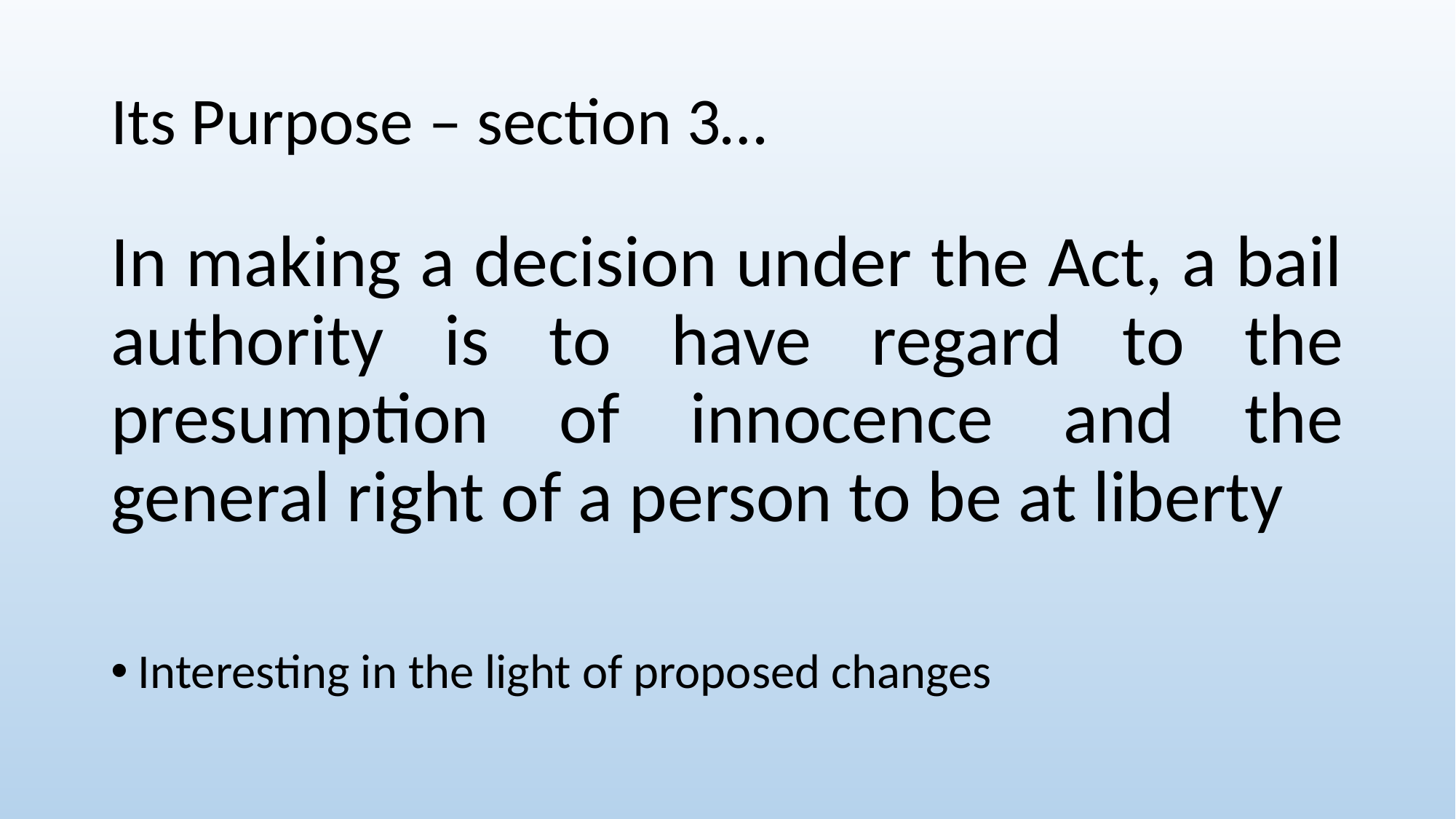

# Its Purpose – section 3…
In making a decision under the Act, a bail authority is to have regard to the presumption of innocence and the general right of a person to be at liberty

Interesting in the light of proposed changes